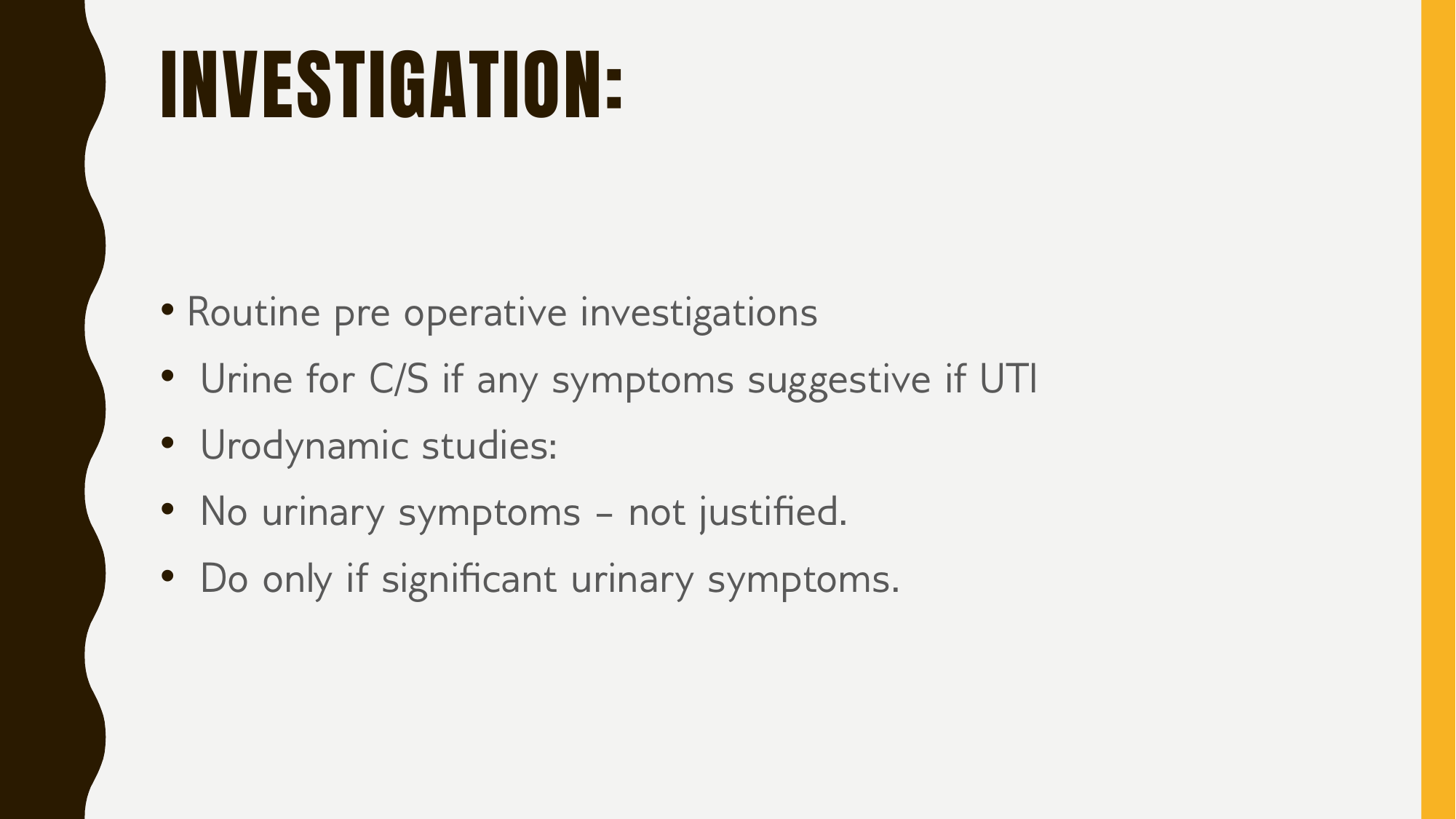

# INVESTIGATION:
Routine pre operative investigations
 Urine for C/S if any symptoms suggestive if UTI
 Urodynamic studies:
 No urinary symptoms – not justified.
 Do only if significant urinary symptoms.